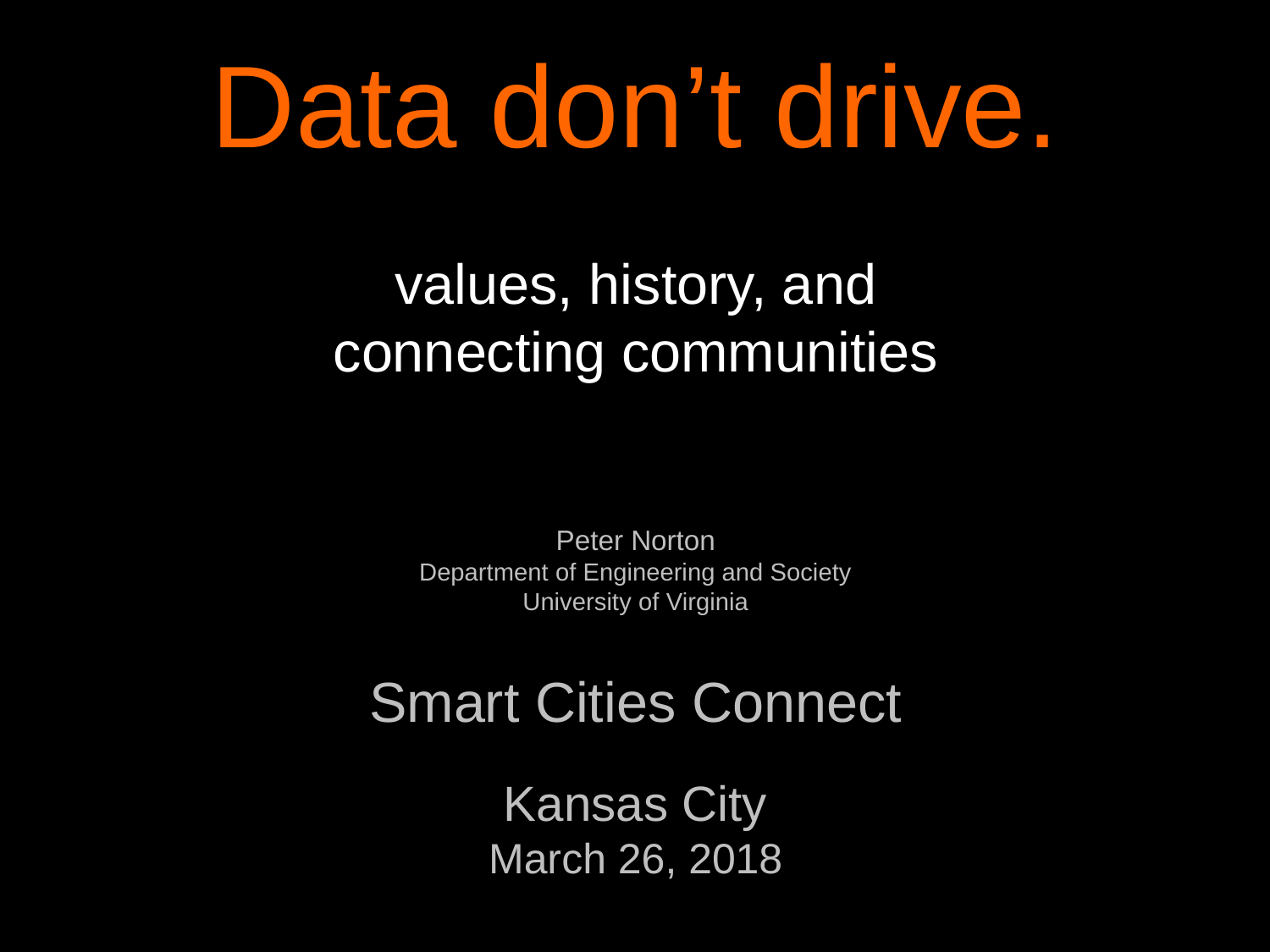

Data don’t drive.

values, history, and
connecting communities

Peter Norton
Department of Engineering and Society
University of Virginia

Smart Cities Connect

Kansas City
March 26, 2018